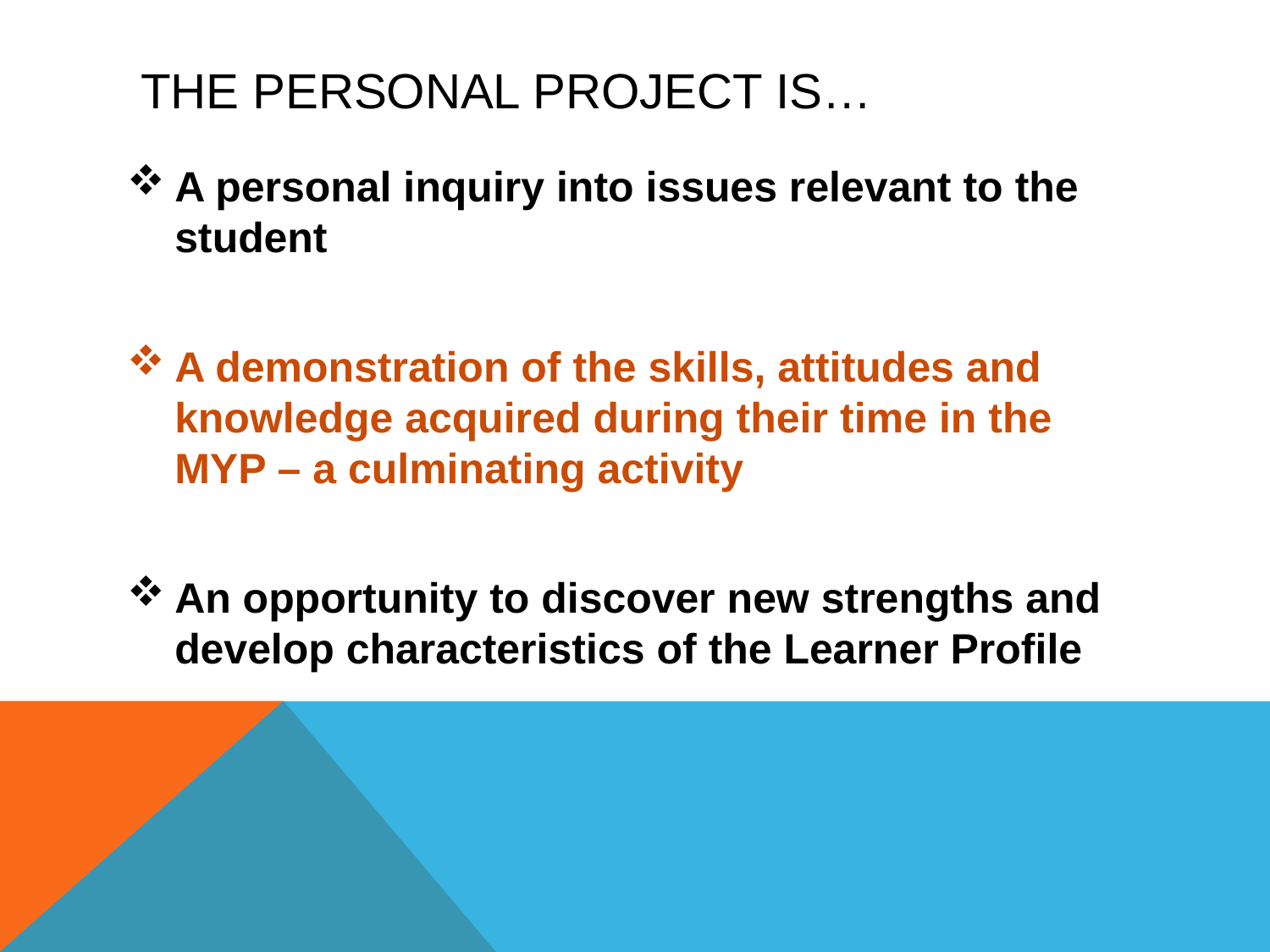

# The Personal Project is…
A personal inquiry into issues relevant to the student

A demonstration of the skills, attitudes and knowledge acquired during their time in the MYP – a culminating activity

An opportunity to discover new strengths and develop characteristics of the Learner Profile